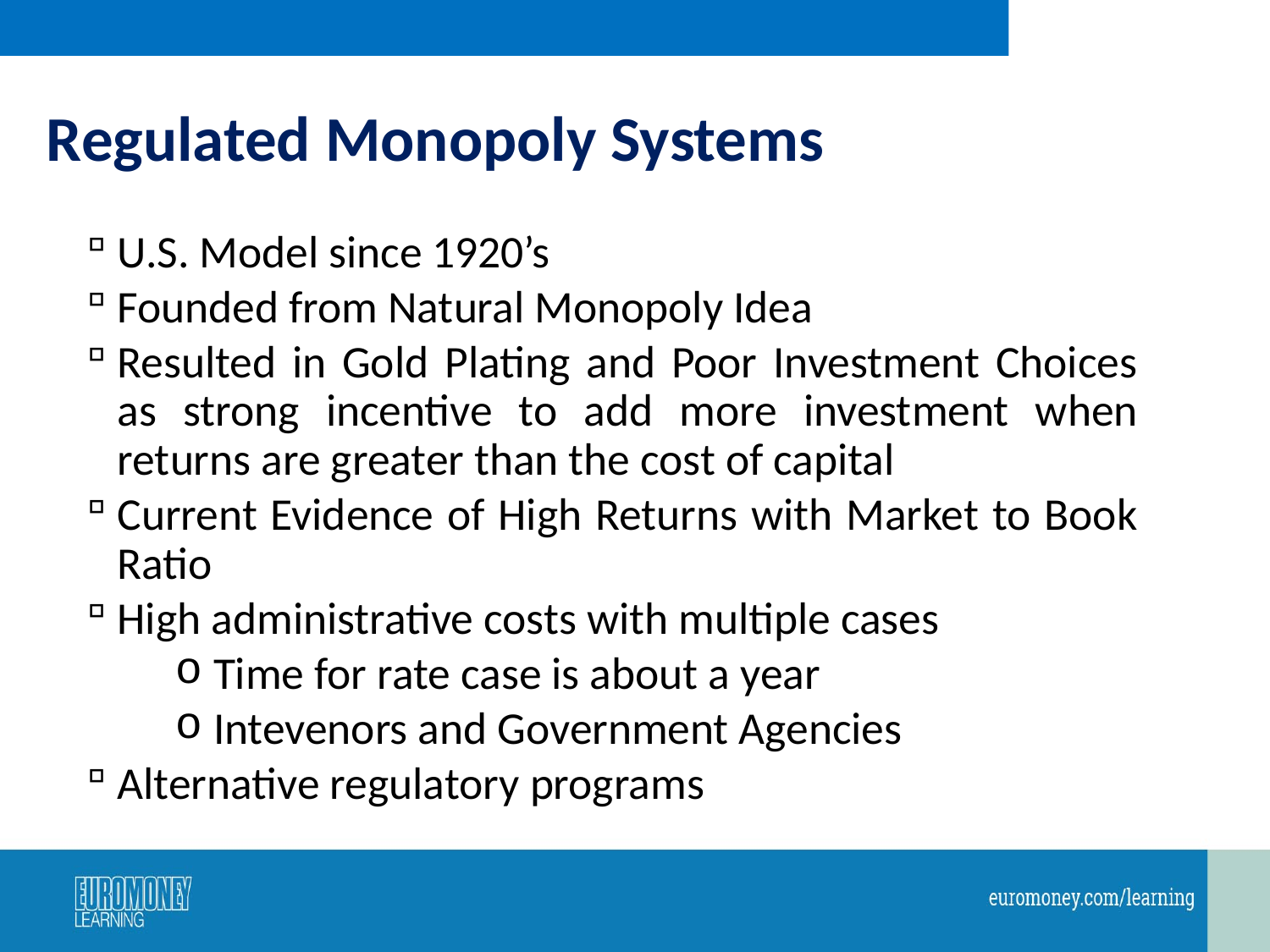

# Regulated Monopoly Systems
U.S. Model since 1920’s
Founded from Natural Monopoly Idea
Resulted in Gold Plating and Poor Investment Choices as strong incentive to add more investment when returns are greater than the cost of capital
Current Evidence of High Returns with Market to Book Ratio
High administrative costs with multiple cases
Time for rate case is about a year
Intevenors and Government Agencies
Alternative regulatory programs